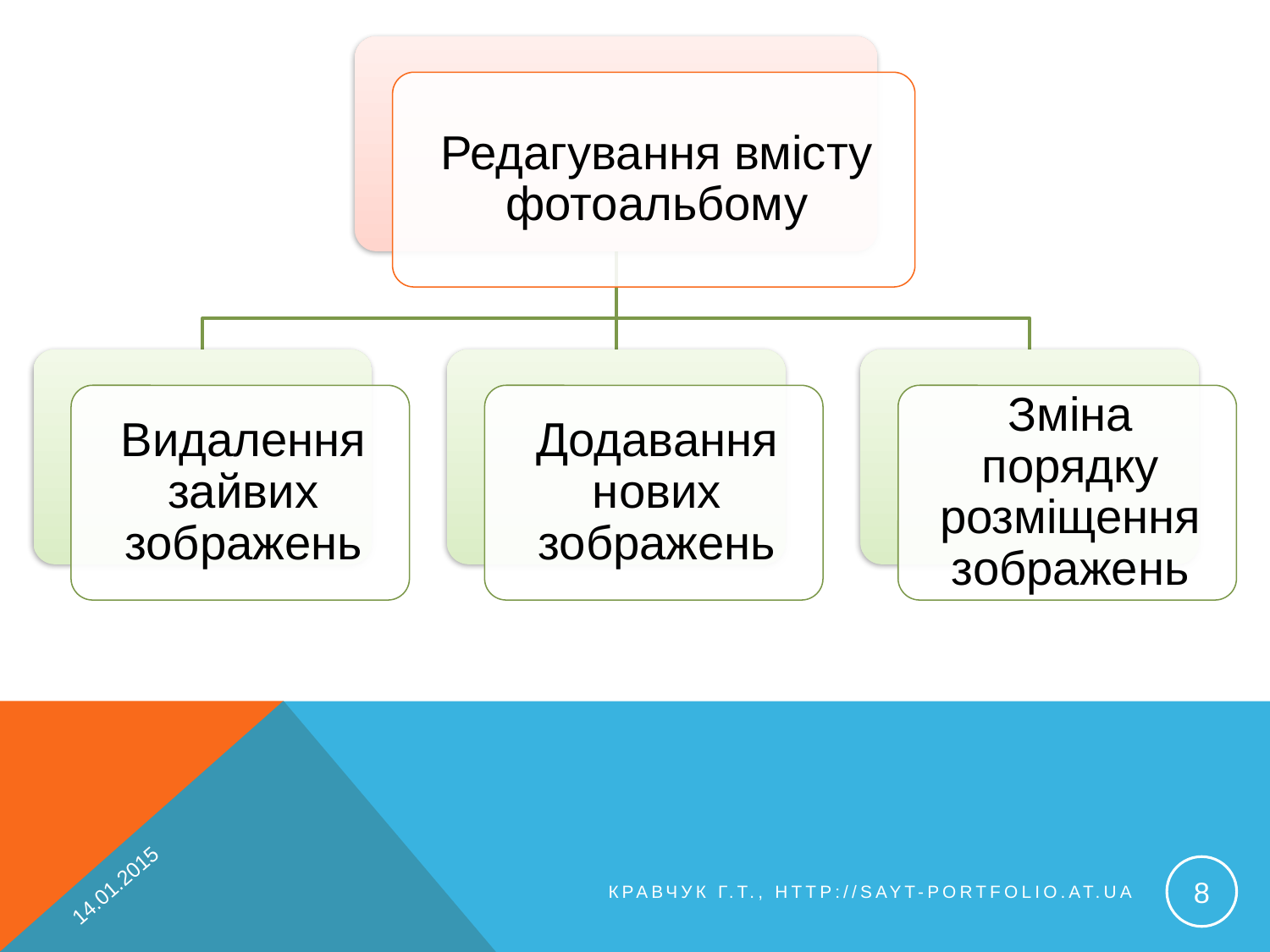

Редагування вмісту фотоальбому
Видалення зайвих зображень
Додавання нових зображень
Зміна порядку розміщення зображень
14.01.2015
8
Кравчук Г.Т., http://sayt-portfolio.at.ua